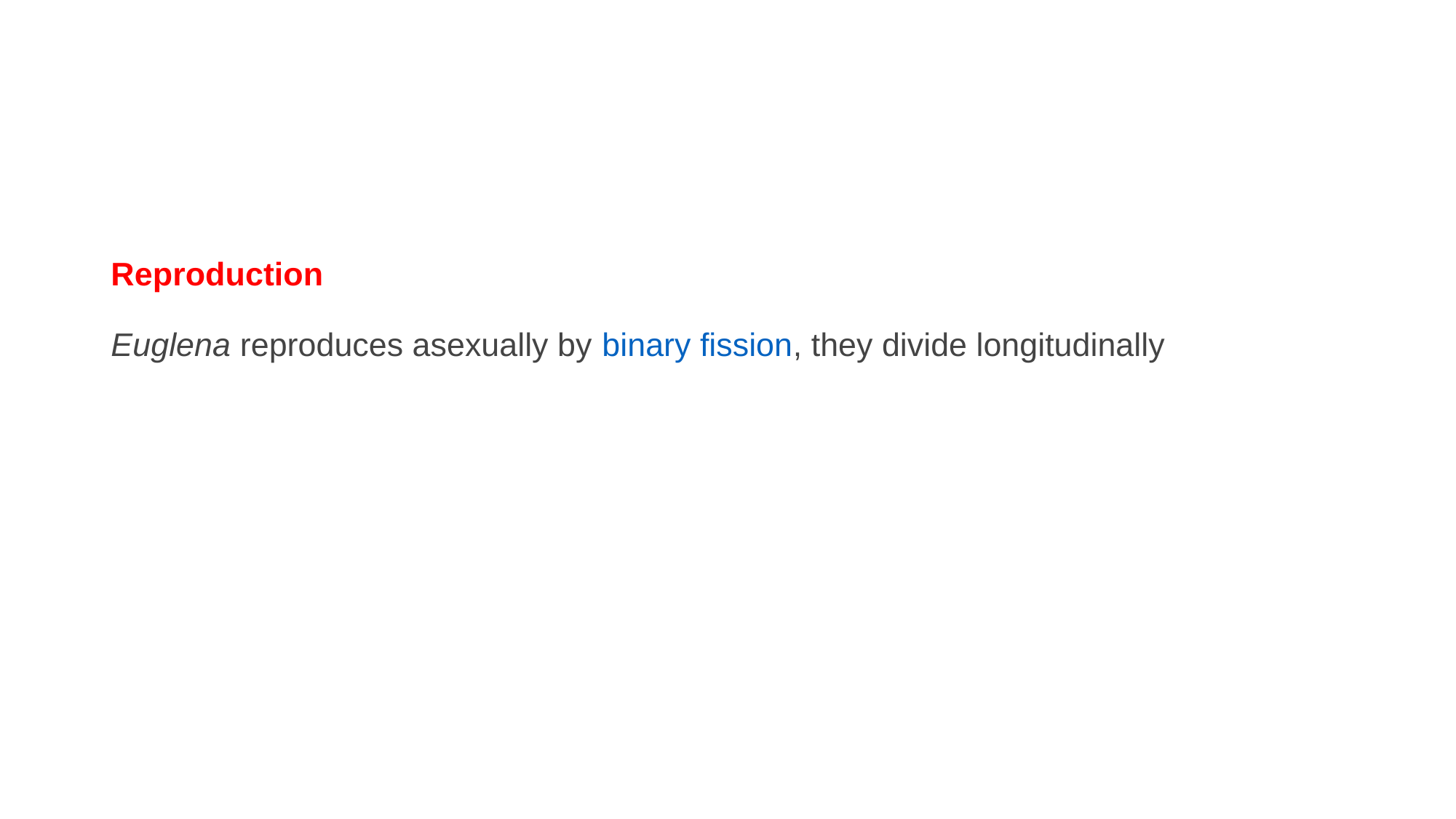

# Reproduction Euglena reproduces asexually by binary fission, they divide longitudinally